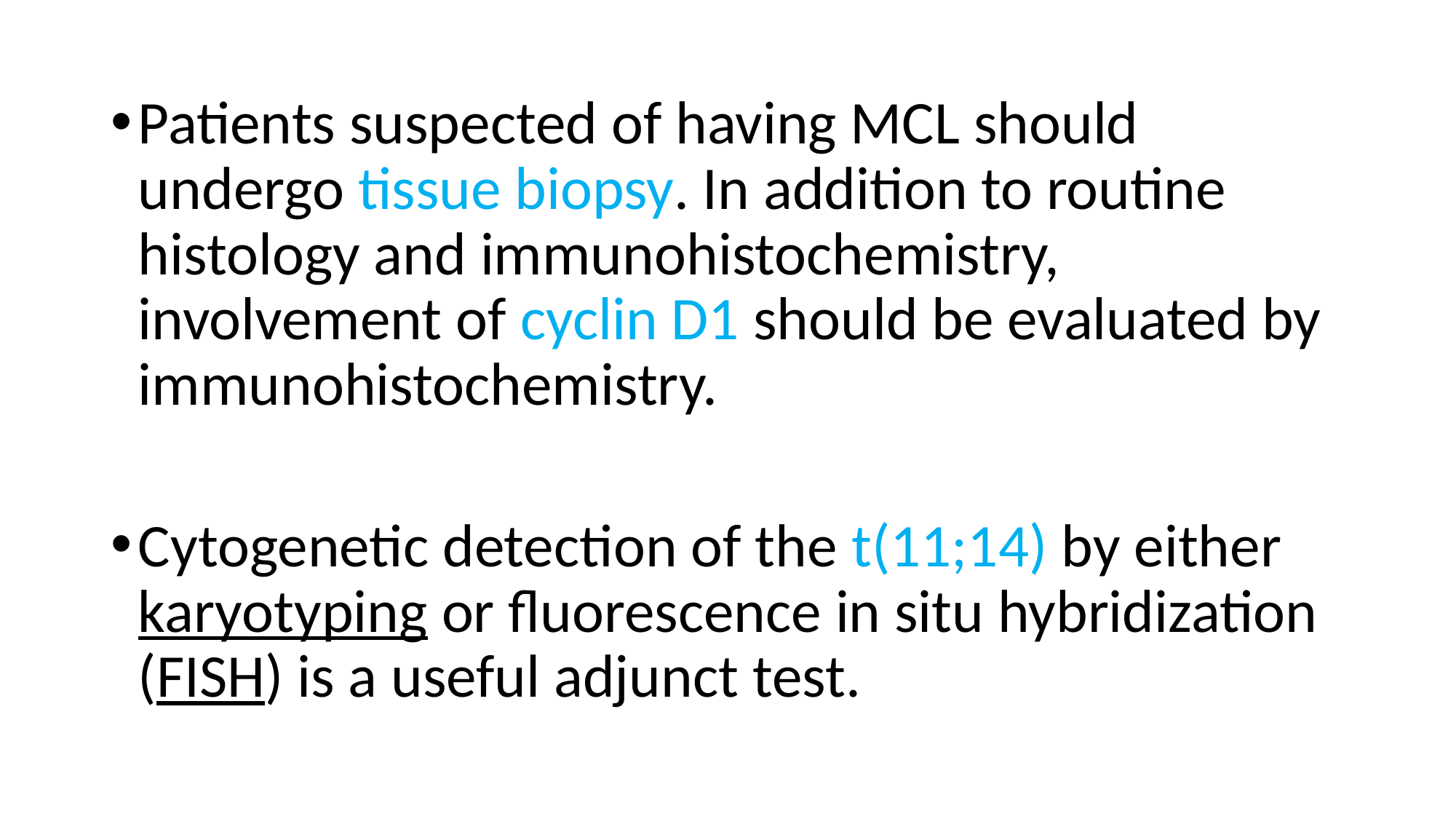

Patients suspected of having MCL should undergo tissue biopsy. In addition to routine histology and immunohistochemistry, involvement of cyclin D1 should be evaluated by immunohistochemistry.

Cytogenetic detection of the t(11;14) by either karyotyping or fluorescence in situ hybridization (FISH) is a useful adjunct test.